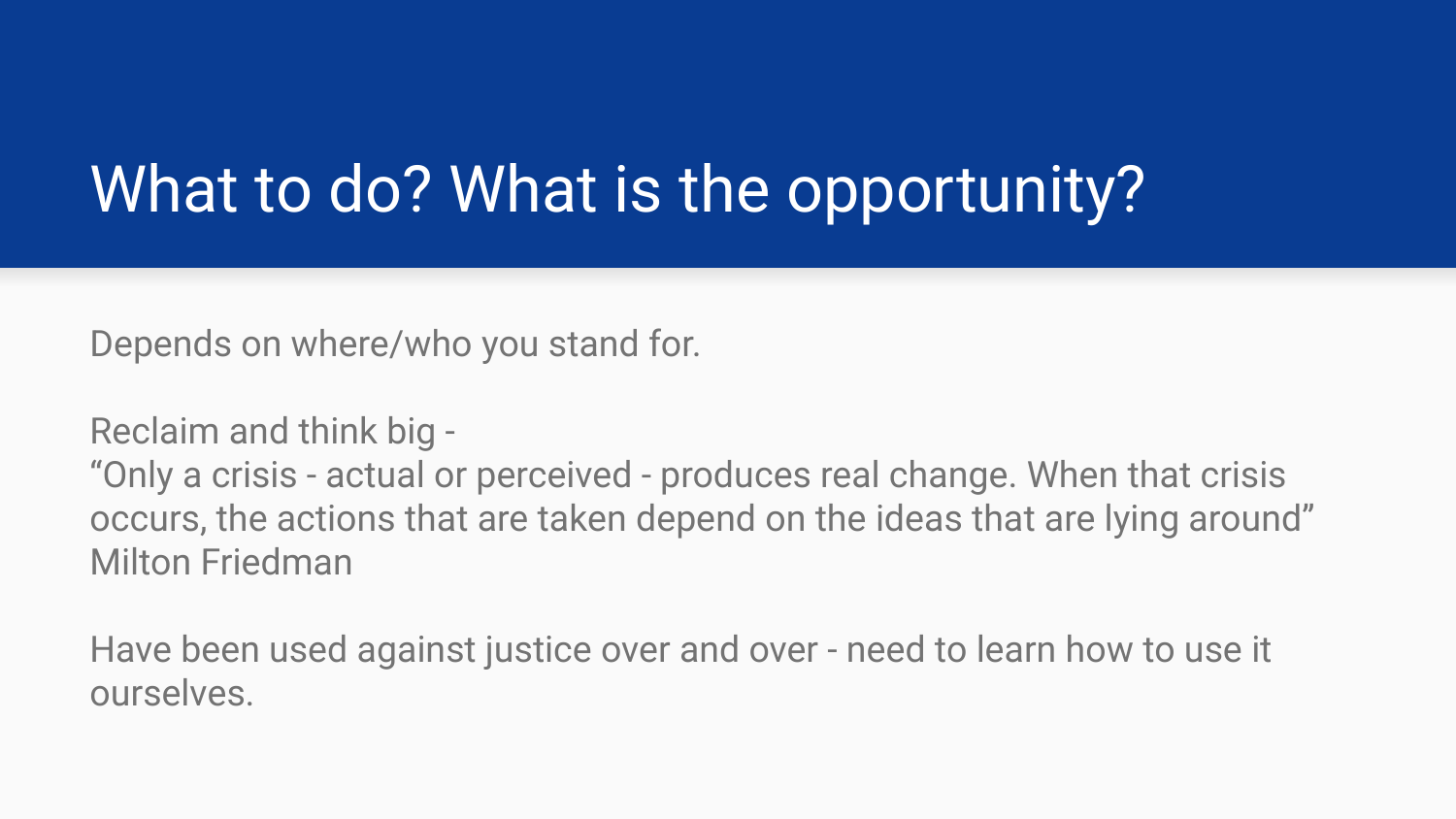

# What to do? What is the opportunity?
Depends on where/who you stand for.

Reclaim and think big -
“Only a crisis - actual or perceived - produces real change. When that crisis occurs, the actions that are taken depend on the ideas that are lying around” Milton Friedman

Have been used against justice over and over - need to learn how to use it ourselves.